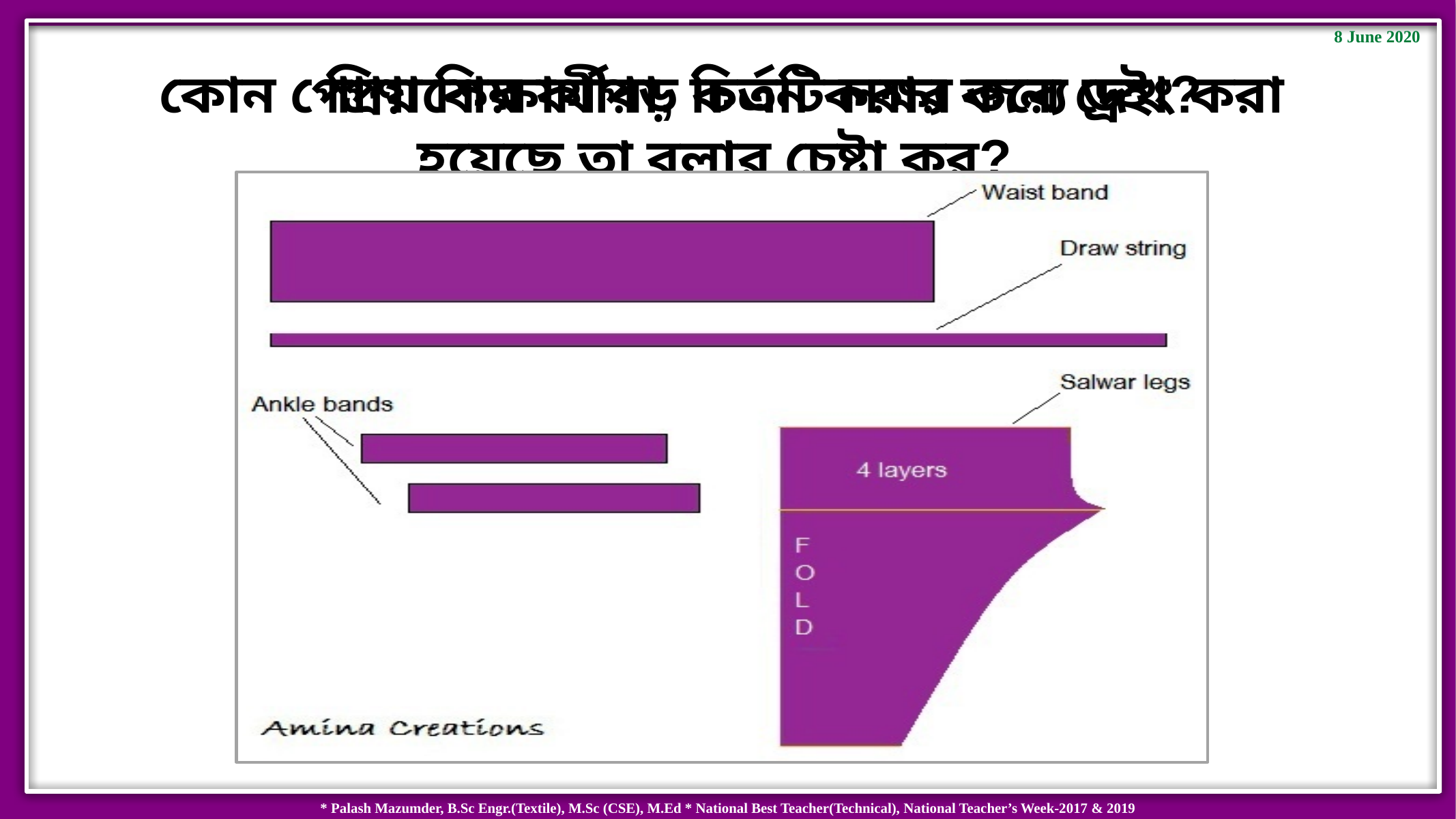

প্রিয় শিক্ষার্থীরা, চিত্রটি লক্ষ্য করে দেখ?
কোন পোশাকের কাপড় কর্তন করার জন্য ড্রইং করা হয়েছে তা বলার চেষ্টা কর?